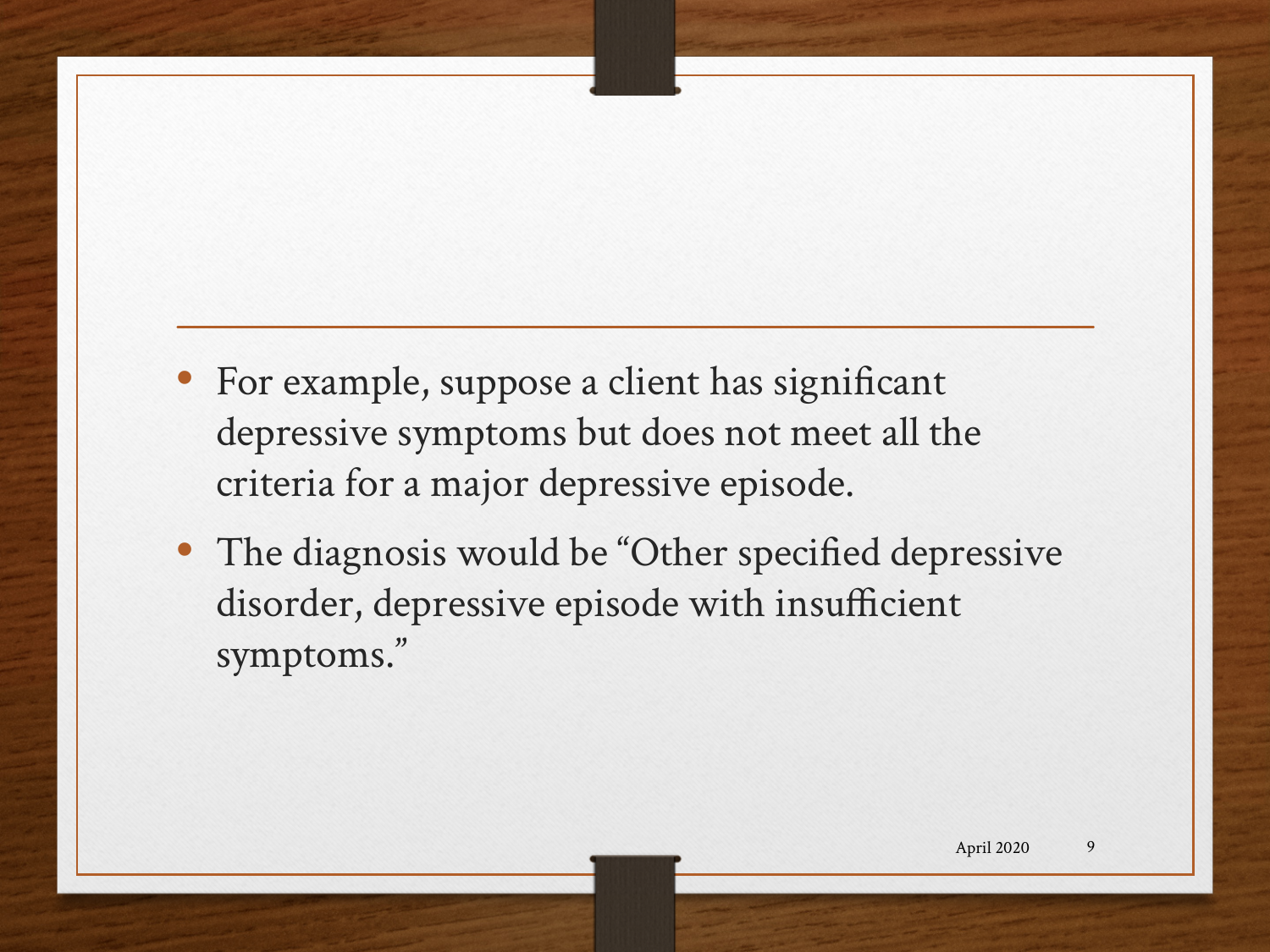

#
For example, suppose a client has significant depressive symptoms but does not meet all the criteria for a major depressive episode.
The diagnosis would be “Other specified depressive disorder, depressive episode with insufficient symptoms.”
April 2020
9